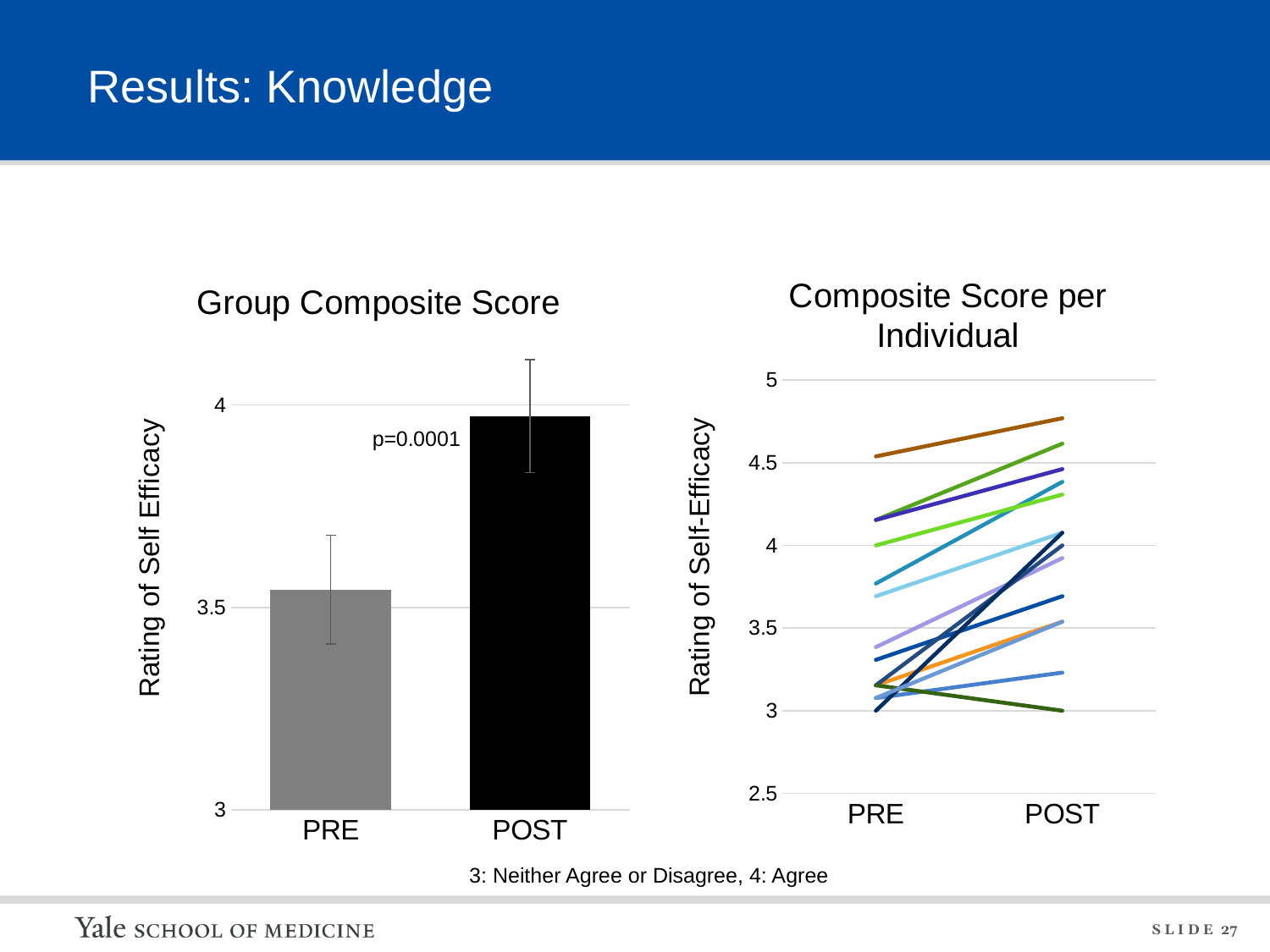

# Results: Knowledge

### Chart: Group Composite Score

| Category |  |
|---|---|
| PRE | 3.543956043956044 |
| POST | 3.972527472527473 |

### Chart: Composite Score per Individual

| Category | 1 | 2 | 3 | 4 | 5 | 6 | 7 | 8 | 9 | 10 | 11 | 12 | 13 | 14 |
|---|---|---|---|---|---|---|---|---|---|---|---|---|---|---|
| PRE | 3.076923076923077 | 4.153846153846154 | 3.692307692307692 | 3.384615384615385 | 3.153846153846154 | 3.307692307692307 | 3.153846153846154 | 3.153846153846154 | 3.76923076923077 | 4.153846153846154 | 4.538461538461538 | 3.0 | 3.076923076923077 | 4.0 |
| POST | 3.230769230769231 | 4.615384615384615 | 4.076923076923076 | 3.923076923076923 | 3.538461538461538 | 3.692307692307692 | 4.0 | 3.0 | 4.384615384615385 | 4.461538461538462 | 4.76923076923077 | 4.076923076923076 | 3.538461538461538 | 4.307692307692307 |
3: Neither Agree or Disagree, 4: Agree